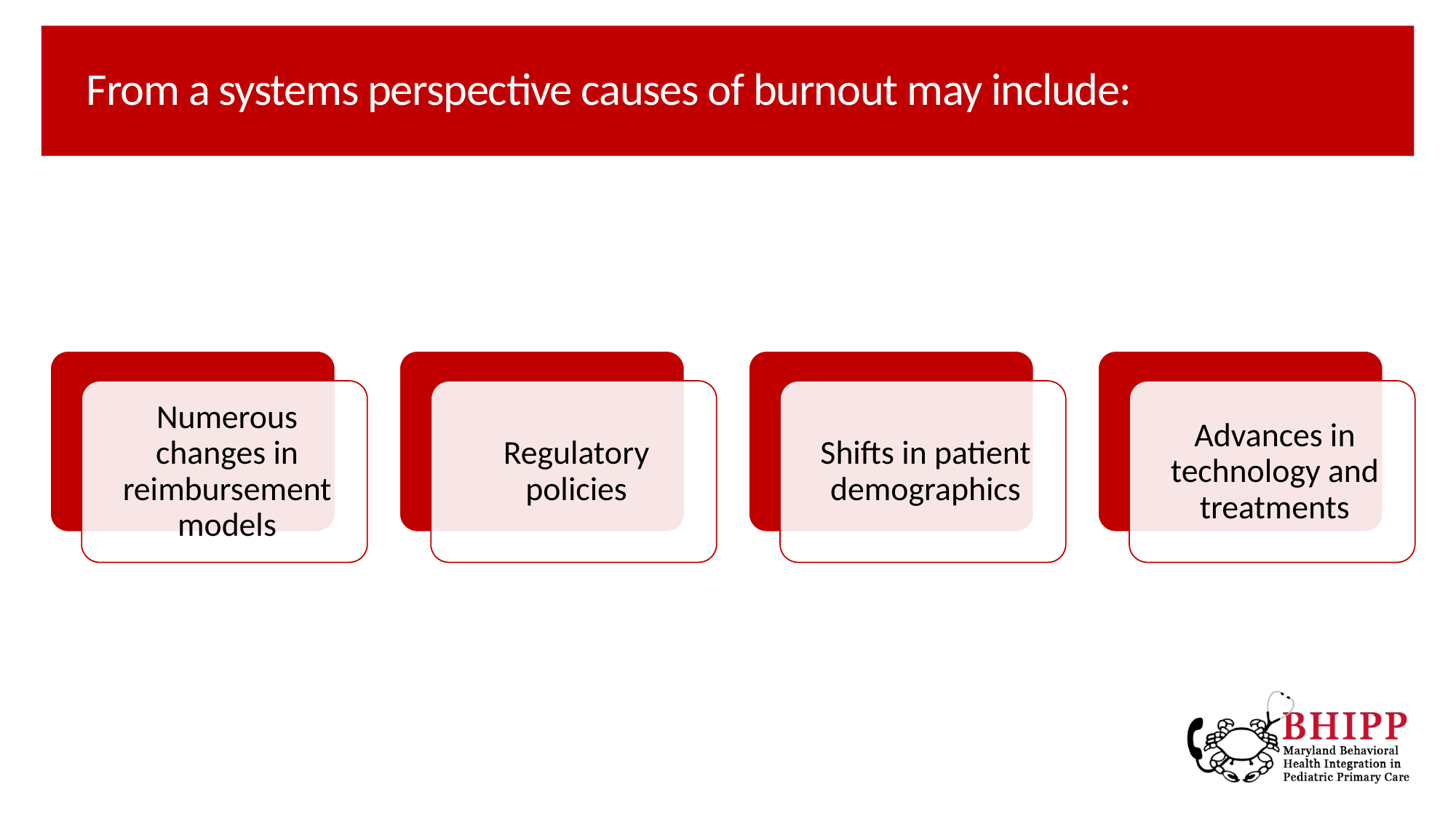

# From a systems perspective causes of burnout may include:
Numerous changes in reimbursement models
Regulatory policies
Shifts in patient demographics
Advances in technology and treatments